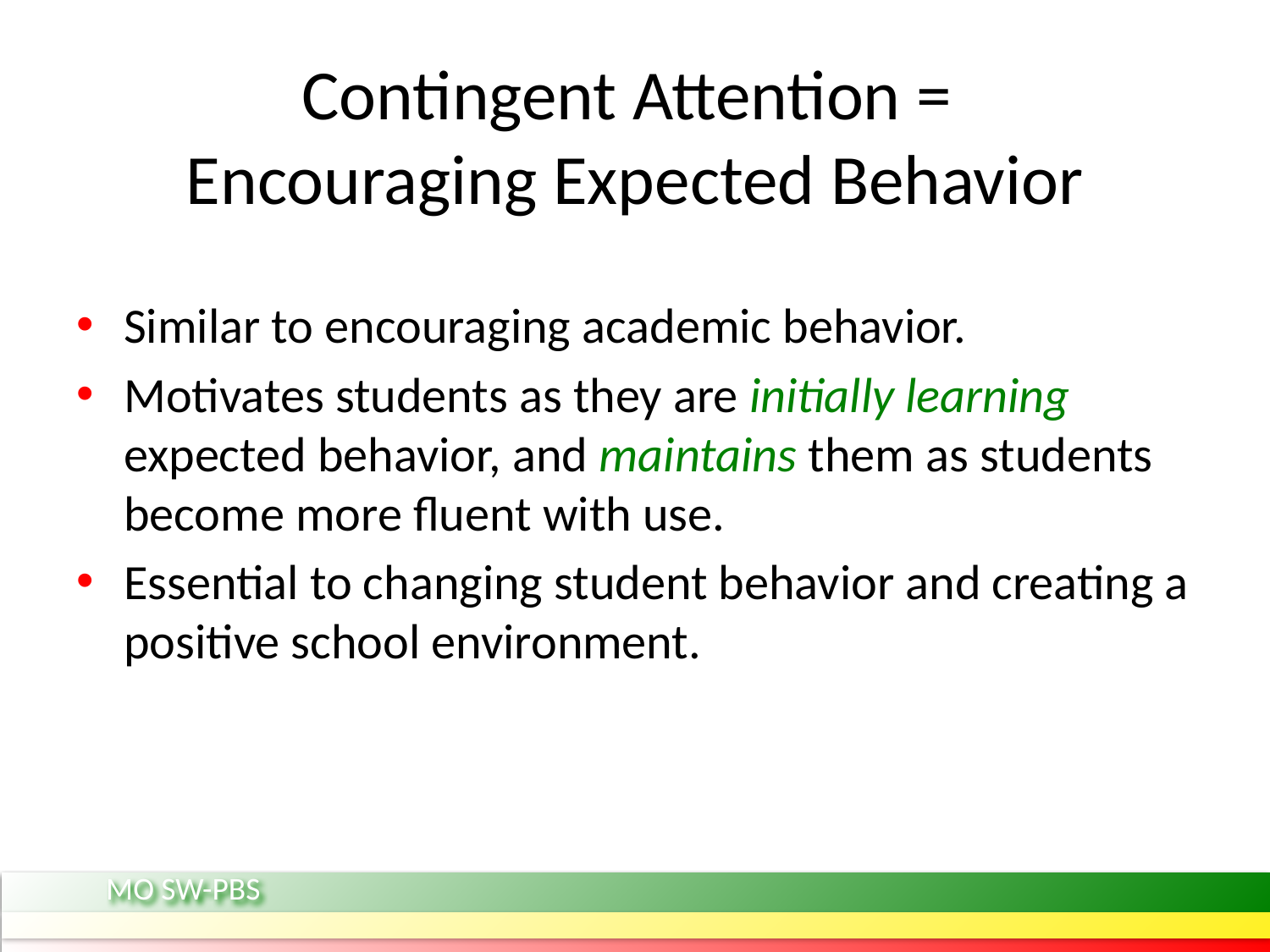

# Contingent Attention = Encouraging Expected Behavior
Similar to encouraging academic behavior.
Motivates students as they are initially learning expected behavior, and maintains them as students become more fluent with use.
Essential to changing student behavior and creating a positive school environment.
MO SW-PBS